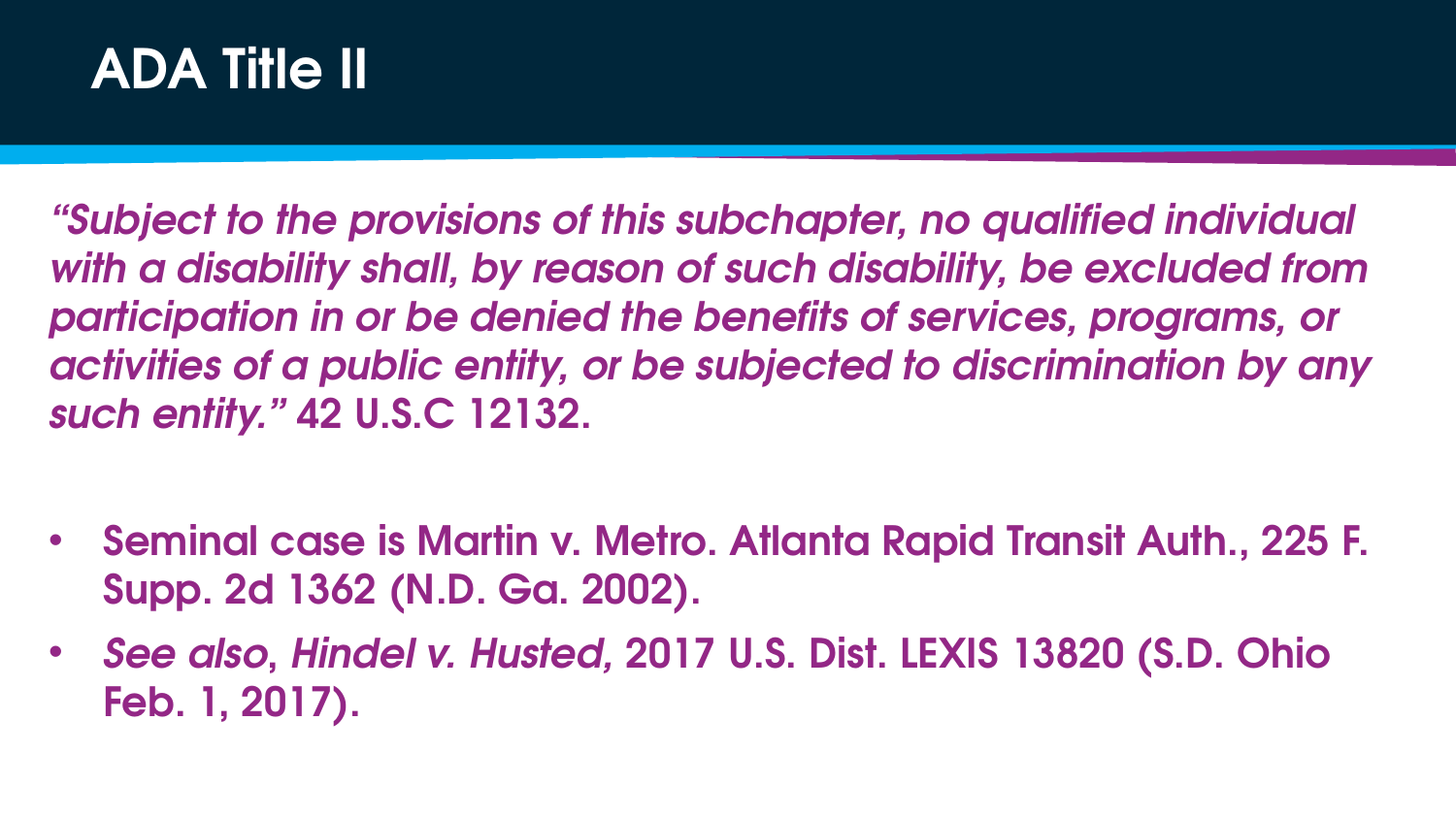

# ADA Title II
“Subject to the provisions of this subchapter, no qualified individual with a disability shall, by reason of such disability, be excluded from participation in or be denied the benefits of services, programs, or activities of a public entity, or be subjected to discrimination by any such entity.” 42 U.S.C 12132.

Seminal case is Martin v. Metro. Atlanta Rapid Transit Auth., 225 F. Supp. 2d 1362 (N.D. Ga. 2002).
See also, Hindel v. Husted, 2017 U.S. Dist. LEXIS 13820 (S.D. Ohio Feb. 1, 2017).